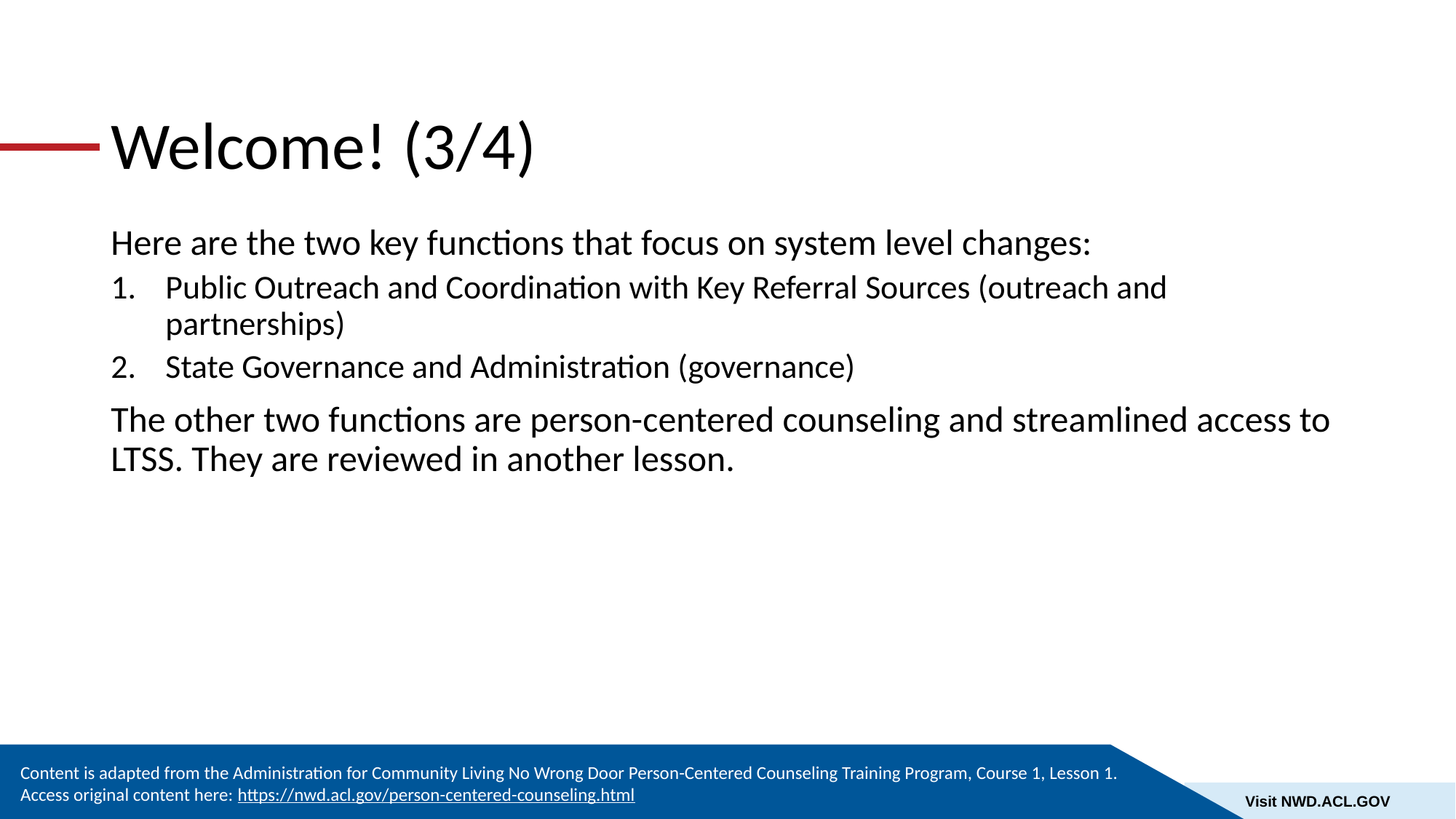

# Welcome! (3/4)
Here are the two key functions that focus on system level changes:
Public Outreach and Coordination with Key Referral Sources (outreach and partnerships)
State Governance and Administration (governance)
The other two functions are person-centered counseling and streamlined access to LTSS. They are reviewed in another lesson.